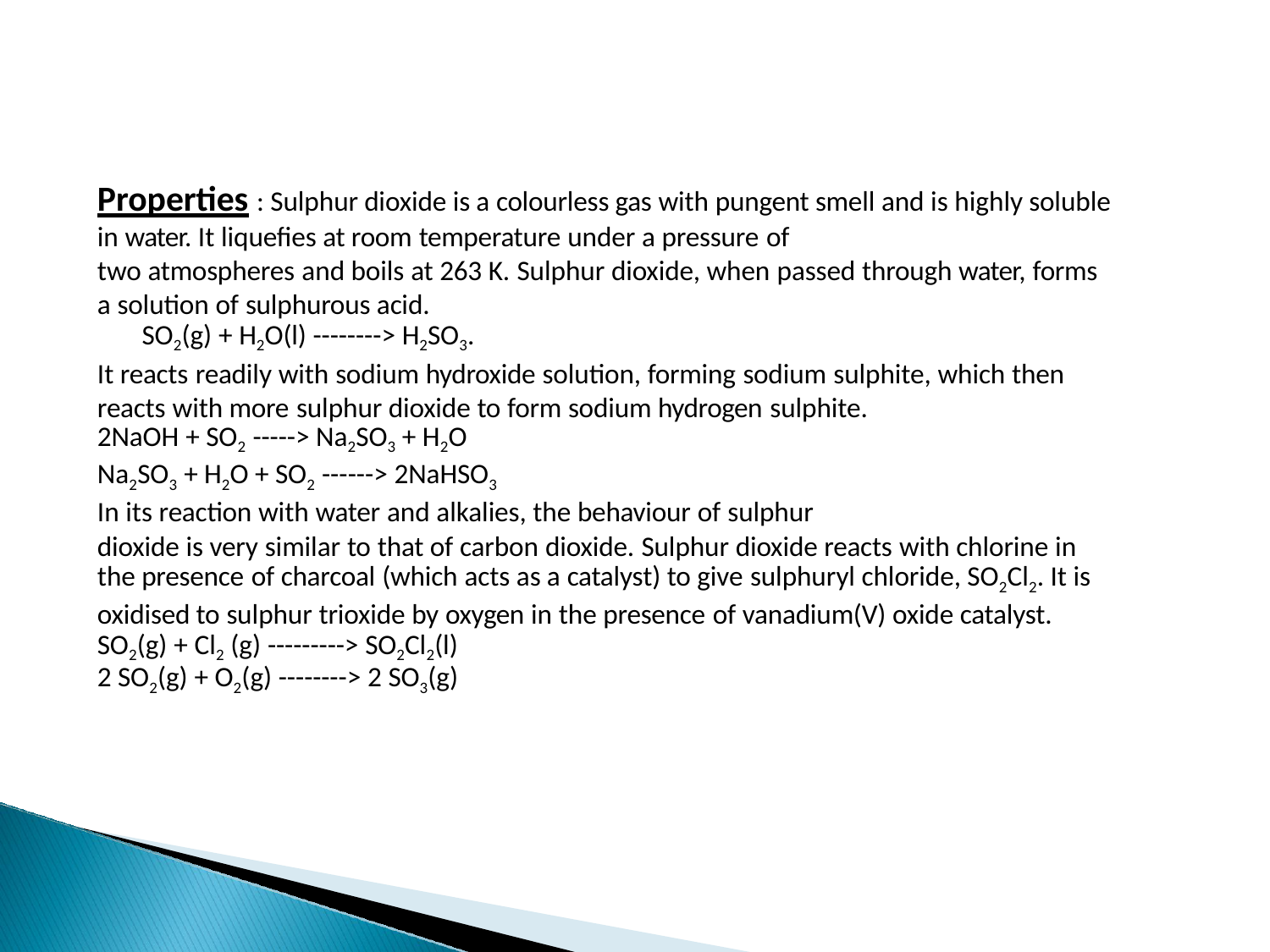

# Properties : Sulphur dioxide is a colourless gas with pungent smell and is highly soluble  in water. It liquefies at room temperature under a pressure of
two atmospheres and boils at 263 K. Sulphur dioxide, when passed through water, forms
a solution of sulphurous acid.
SO2(g) + H2O(l) --------> H2SO3.
It reacts readily with sodium hydroxide solution, forming sodium sulphite, which then  reacts with more sulphur dioxide to form sodium hydrogen sulphite.
2NaOH + SO2 -----> Na2SO3 + H2O
Na2SO3 + H2O + SO2 ------> 2NaHSO3
In its reaction with water and alkalies, the behaviour of sulphur
dioxide is very similar to that of carbon dioxide. Sulphur dioxide reacts with chlorine in  the presence of charcoal (which acts as a catalyst) to give sulphuryl chloride, SO2Cl2. It is
oxidised to sulphur trioxide by oxygen in the presence of vanadium(V) oxide catalyst.  SO2(g) + Cl2 (g) ---------> SO2Cl2(l)
2 SO2(g) + O2(g) --------> 2 SO3(g)